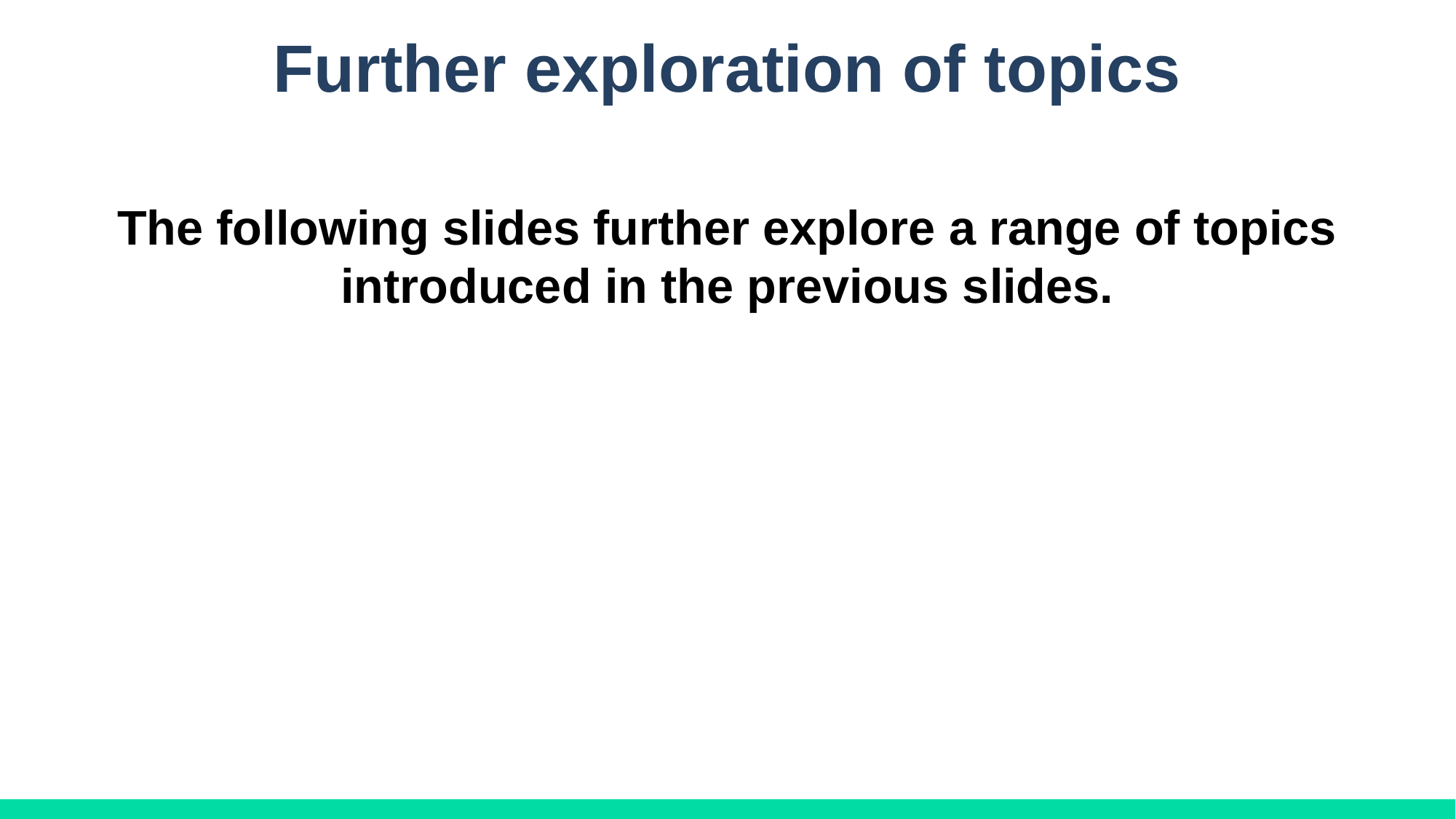

# Further exploration of topics
The following slides further explore a range of topics introduced in the previous slides.